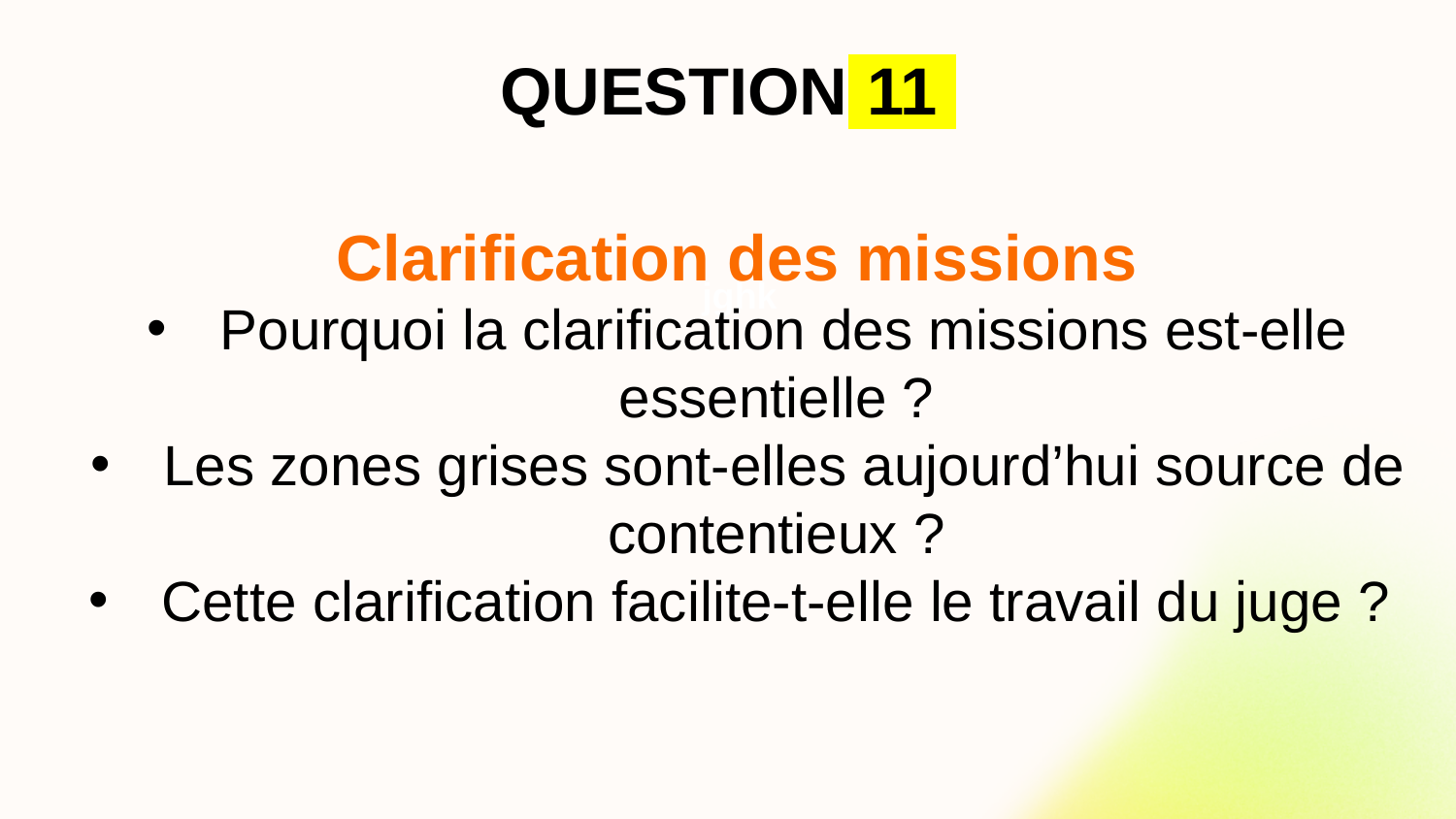

# QUESTION 11

Clarification des missions
Pourquoi la clarification des missions est-elle essentielle ?
Les zones grises sont-elles aujourd’hui source de contentieux ?
Cette clarification facilite-t-elle le travail du juge ?

jghk